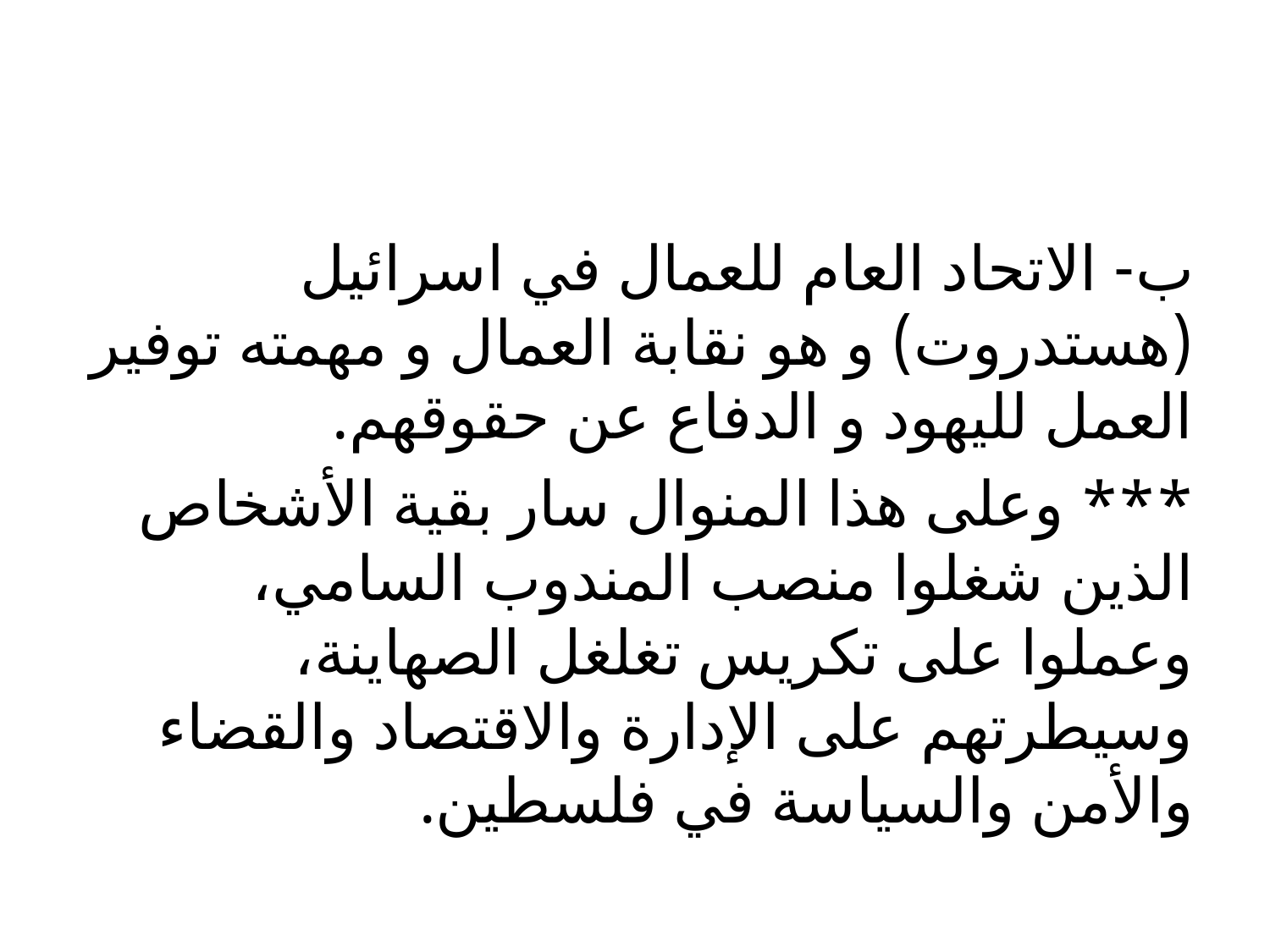

#
ب- الاتحاد العام للعمال في اسرائيل (هستدروت) و هو نقابة العمال و مهمته توفير العمل لليهود و الدفاع عن حقوقهم.
*** وعلى هذا المنوال سار بقية الأشخاص الذين شغلوا منصب المندوب السامي، وعملوا على تكريس تغلغل الصهاينة، وسيطرتهم على الإدارة والاقتصاد والقضاء والأمن والسياسة في فلسطين.